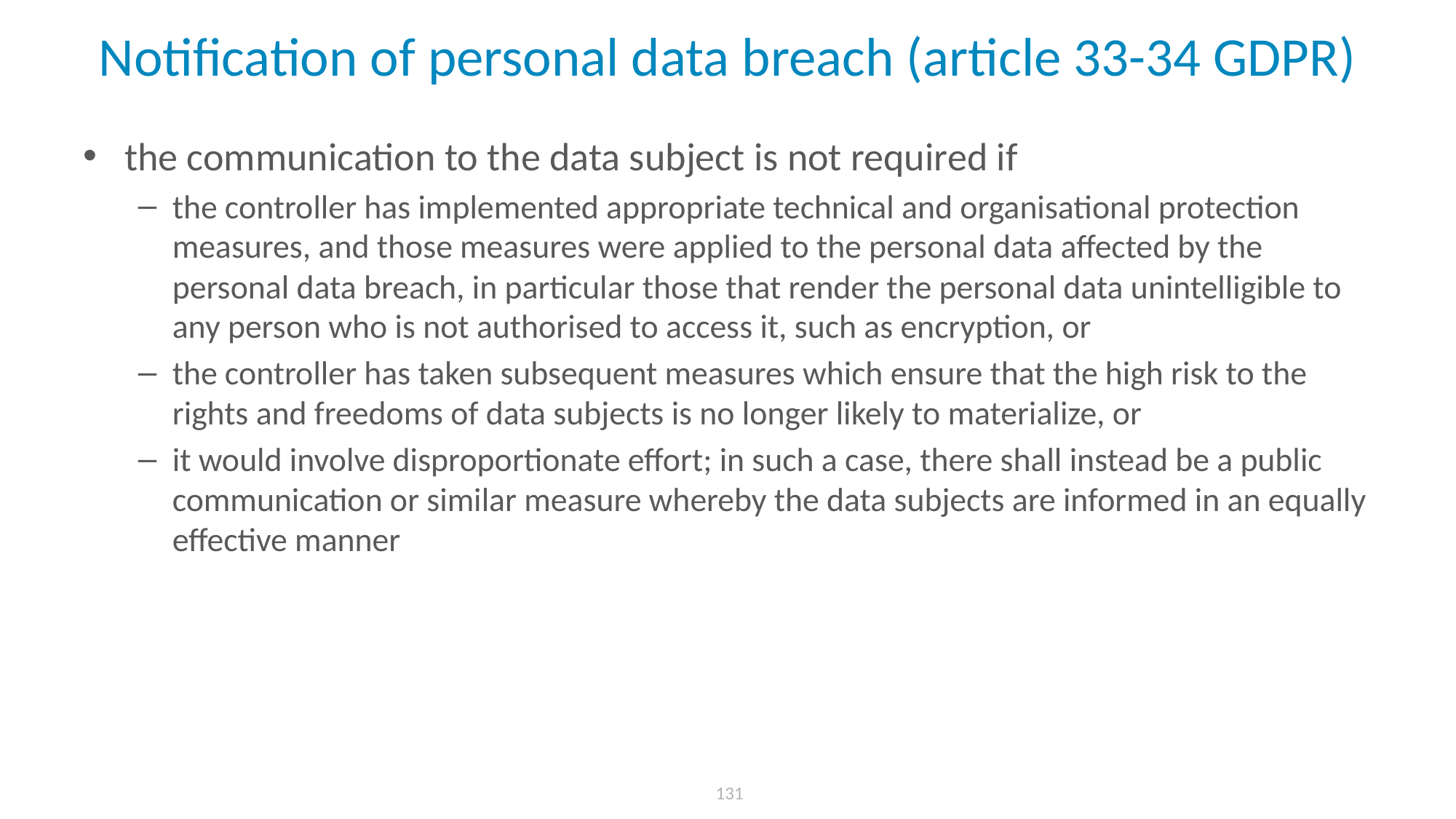

# Notification of personal data breach (article 33-34 GDPR)
the communication to the data subject is not required if
the controller has implemented appropriate technical and organisational protection measures, and those measures were applied to the personal data affected by the personal data breach, in particular those that render the personal data unintelligible to any person who is not authorised to access it, such as encryption, or
the controller has taken subsequent measures which ensure that the high risk to the rights and freedoms of data subjects is no longer likely to materialize, or
it would involve disproportionate effort; in such a case, there shall instead be a public communication or similar measure whereby the data subjects are informed in an equally effective manner
 131